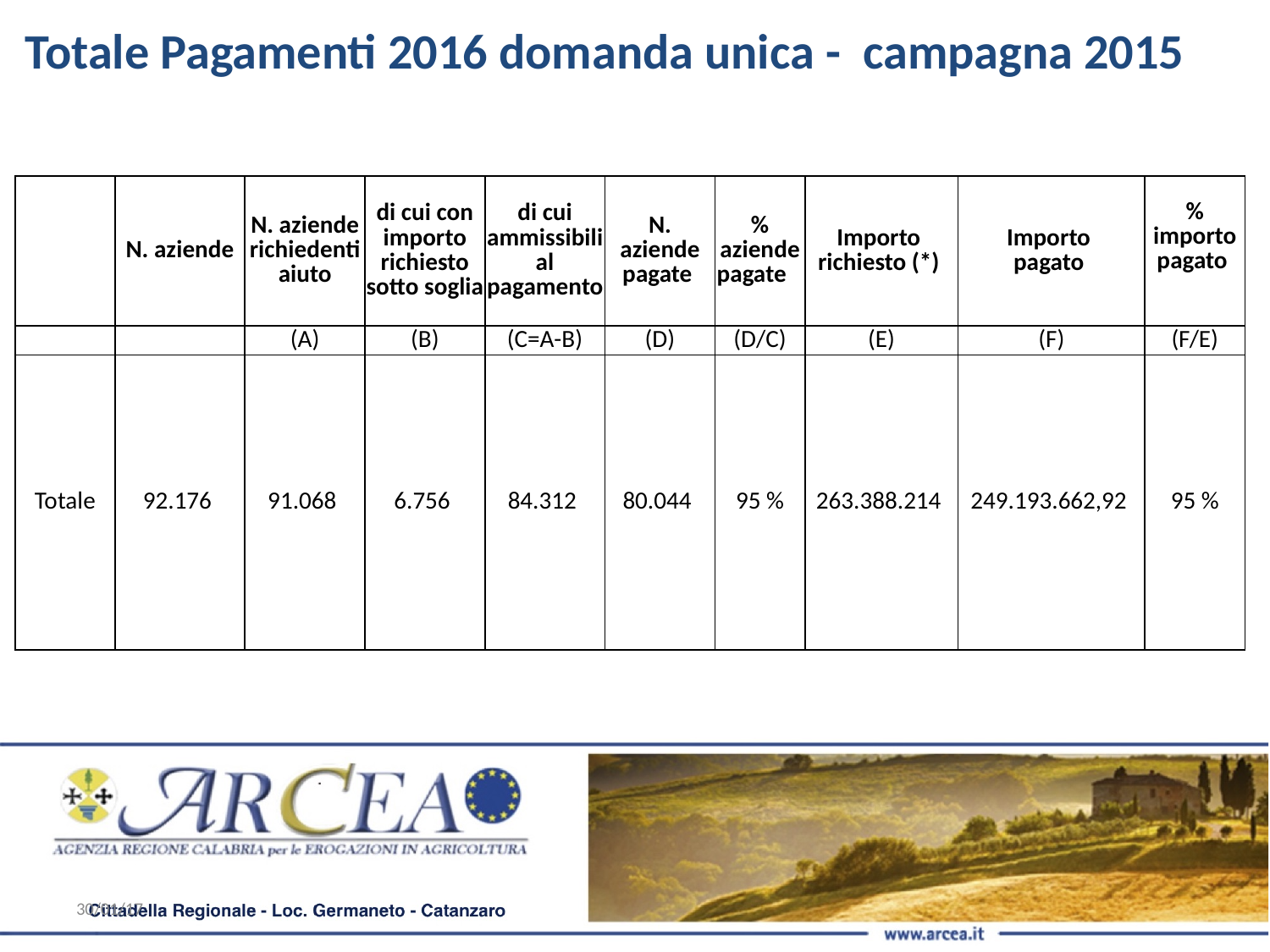

Totale Pagamenti 2016 domanda unica -  campagna 2015
|  | N. aziende | N. aziende richiedenti aiuto | di cui con importo richiesto sotto soglia | di cui ammissibili al pagamento | N. aziende pagate | % aziende pagate | Importo richiesto (\*) | Importo pagato | % importo pagato |
| --- | --- | --- | --- | --- | --- | --- | --- | --- | --- |
|  |  | (A) | (B) | (C=A-B) | (D) | (D/C) | (E) | (F) | (F/E) |
| Totale | 92.176 | 91.068 | 6.756 | 84.312 | 80.044 | 95 % | 263.388.214 | 249.193.662,92 | 95 % |
30/01/17